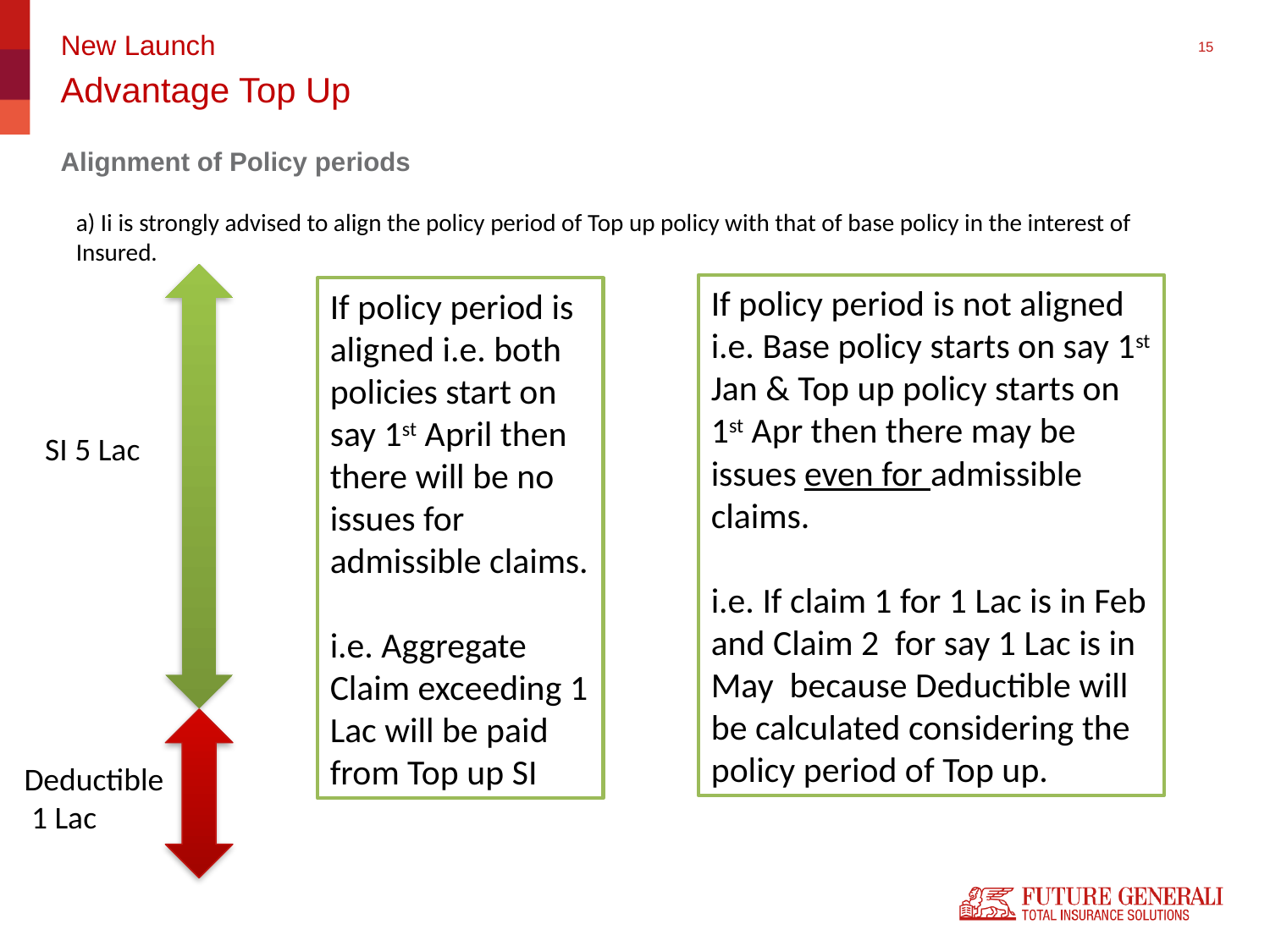

New Launch
# Advantage Top Up
Alignment of Policy periods
a) Ii is strongly advised to align the policy period of Top up policy with that of base policy in the interest of Insured.

If policy period is not aligned i.e. Base policy starts on say 1st Jan & Top up policy starts on 1st Apr then there may be issues even for admissible claims.

i.e. If claim 1 for 1 Lac is in Feb and Claim 2  for say 1 Lac is in May  because Deductible will be calculated considering the policy period of Top up.
If policy period is aligned i.e. both policies start on say 1st April then there will be no issues for admissible claims.

i.e. Aggregate Claim exceeding 1 Lac will be paid from Top up SI
SI 5 Lac

Deductible
 1 Lac